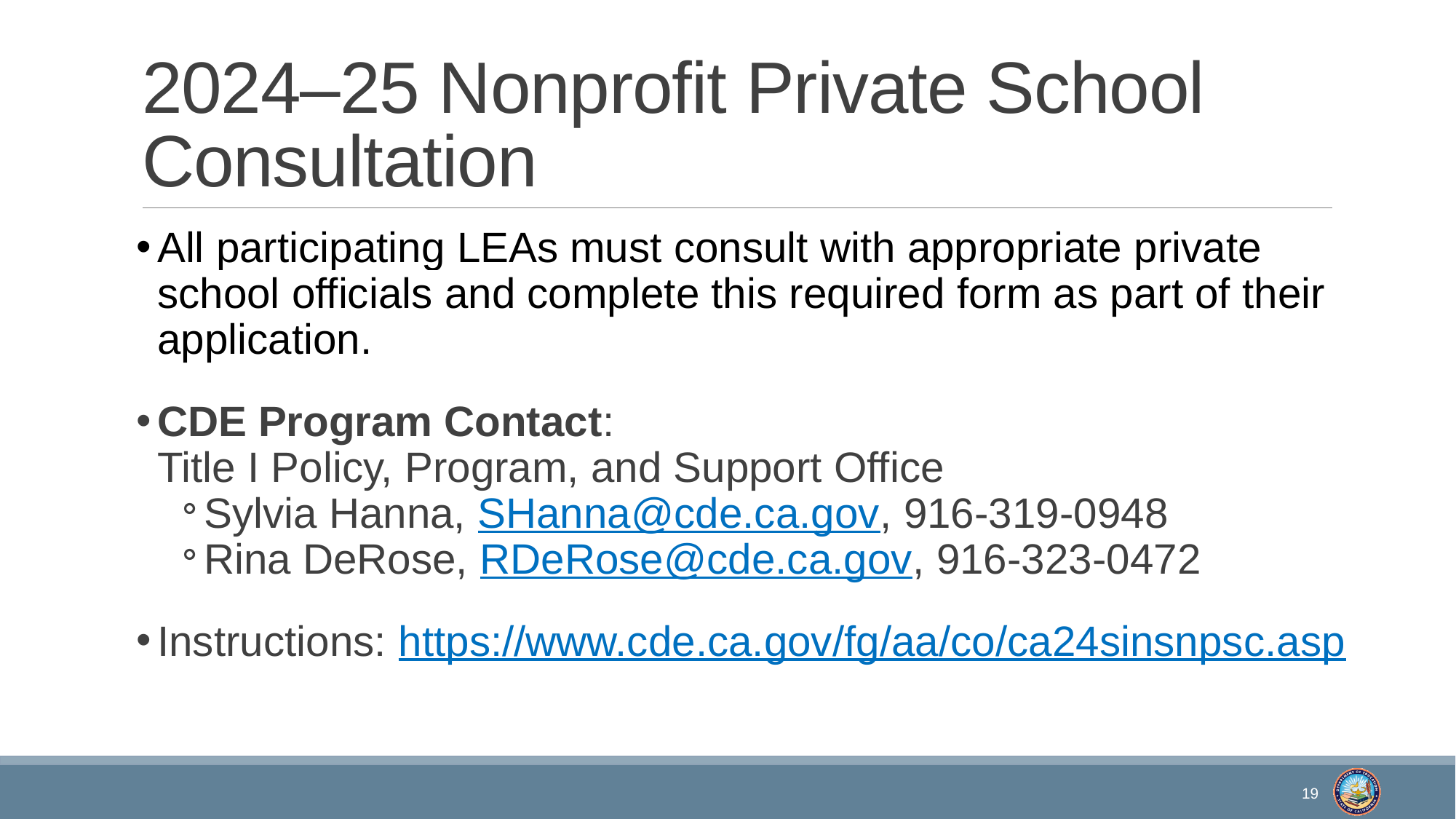

# 2024–25 Nonprofit Private School Consultation
All participating LEAs must consult with appropriate private school officials and complete this required form as part of their application.
CDE Program Contact:
Title I Policy, Program, and Support Office
Sylvia Hanna, SHanna@cde.ca.gov, 916-319-0948
Rina DeRose, RDeRose@cde.ca.gov, 916-323-0472
Instructions: https://www.cde.ca.gov/fg/aa/co/ca24sinsnpsc.asp

19